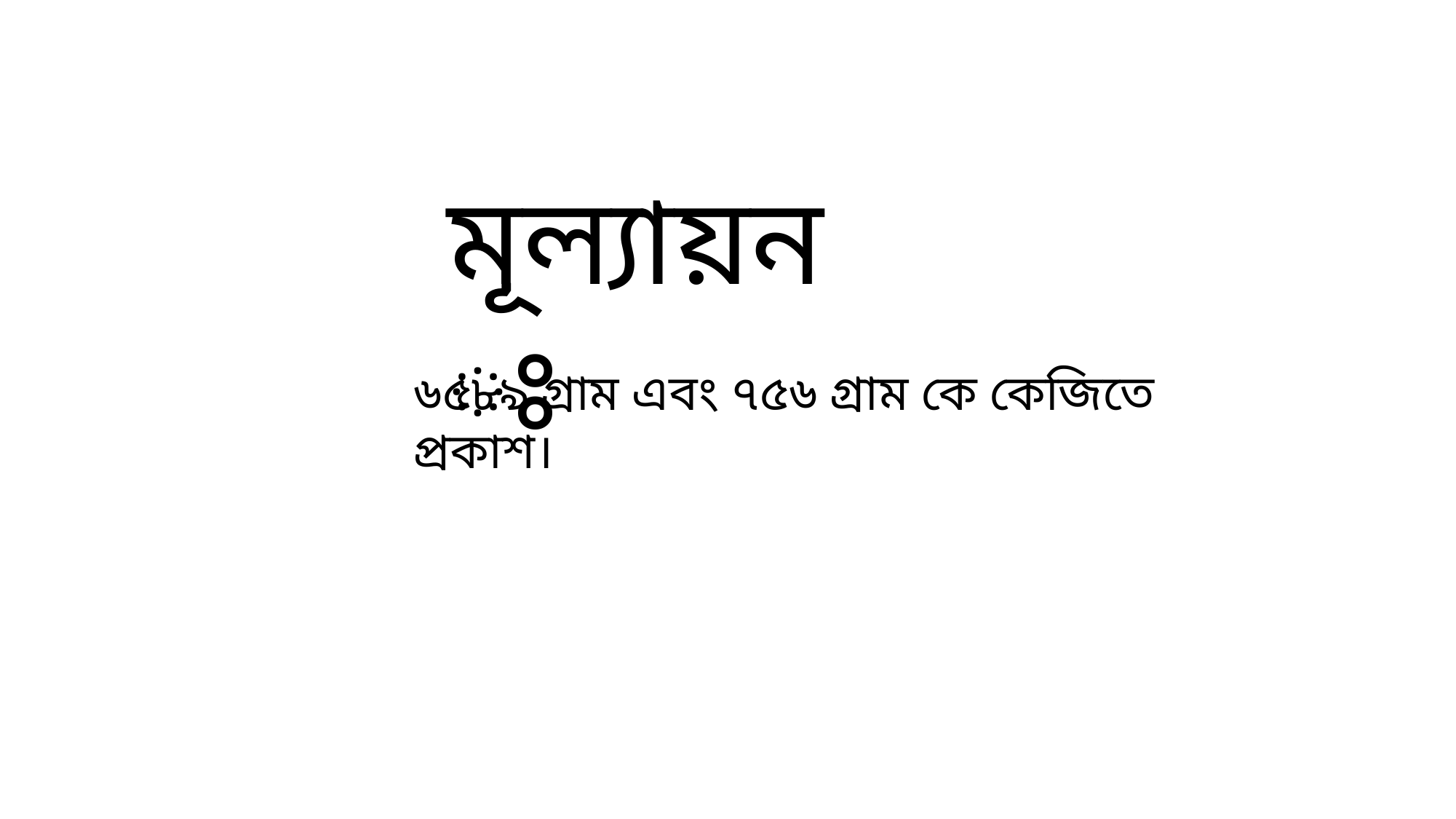

মূল্যায়নঃ
৬৫৮৯ গ্রাম এবং ৭৫৬ গ্রাম কে কেজিতে প্রকাশ।